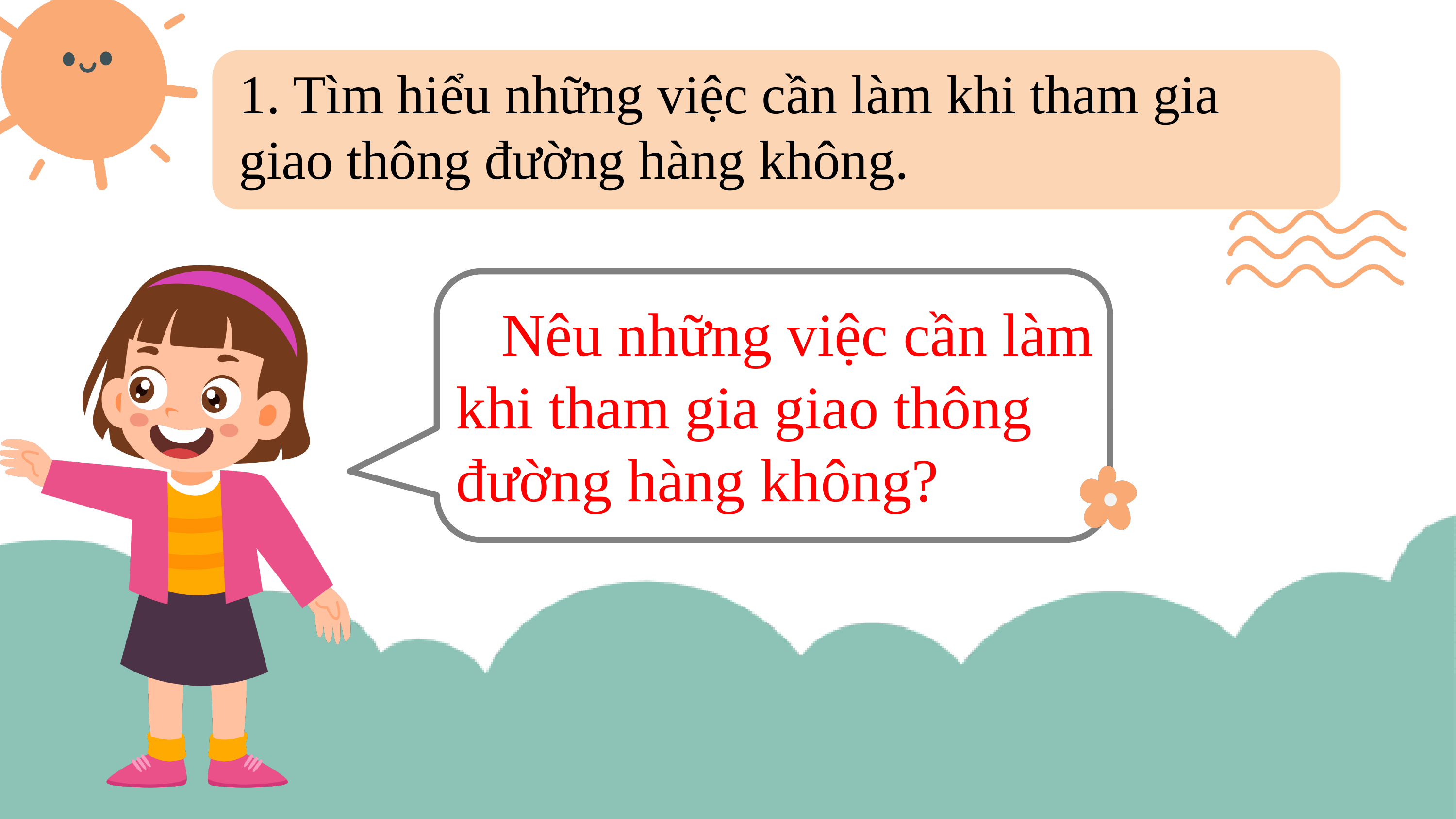

1. Tìm hiểu những việc cần làm khi tham gia giao thông đường hàng không.

   Nêu những việc cần làm khi tham gia giao thông đường hàng không?